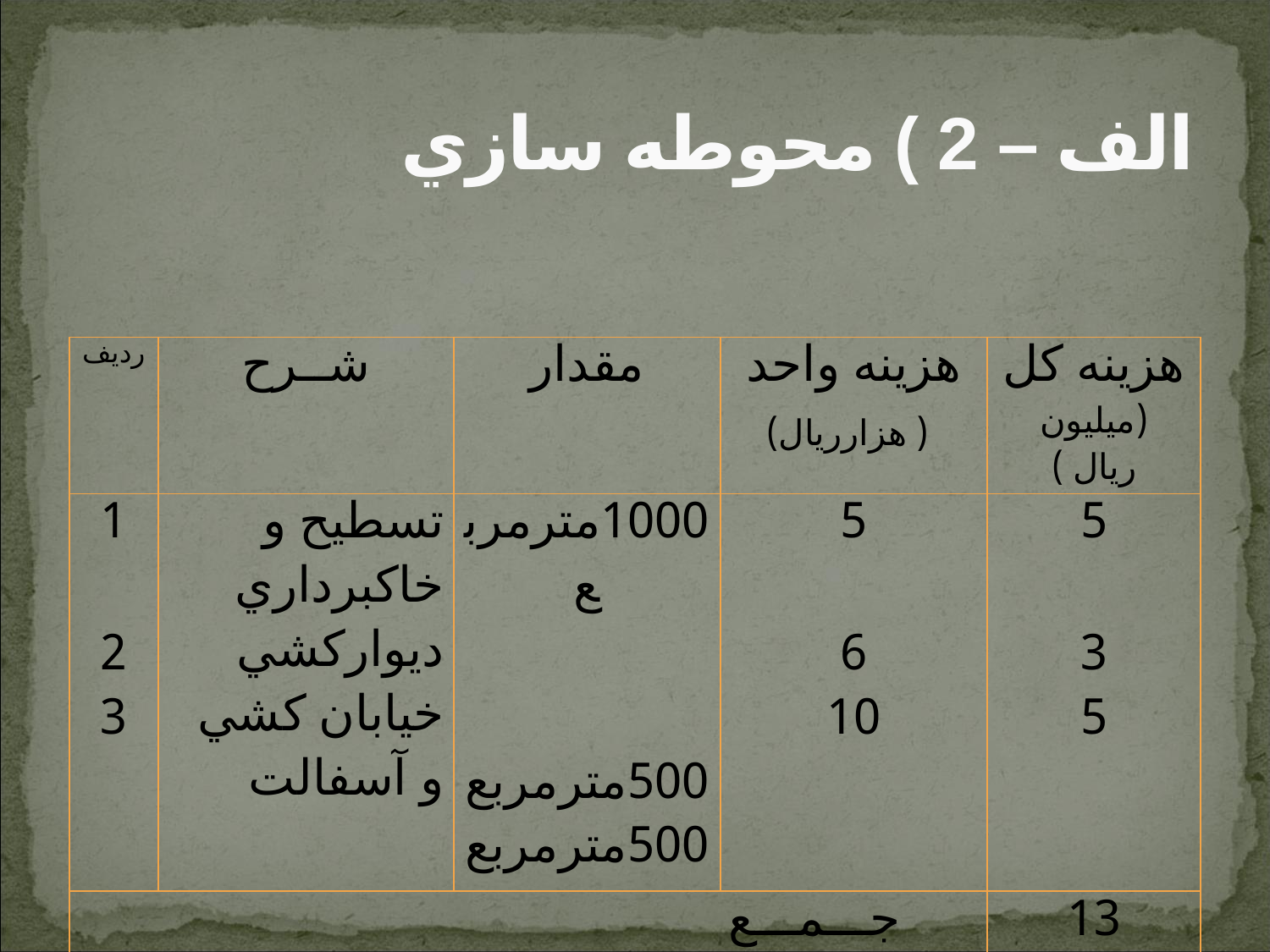

# الف – 2 ) محوطه سازي
| رديف | شــرح | مقدار | هزينه واحد ( هزارريال) | هزينه كل (ميليون ريال ) |
| --- | --- | --- | --- | --- |
| 1 2 3 | تسطيح و خاكبرداري ديواركشي خيابان كشي و آسفالت | 1000مترمربع 500مترمربع 500مترمربع | 5 6 10 | 5 3 5 |
| جـــمـــع |  |  |  | 13 |